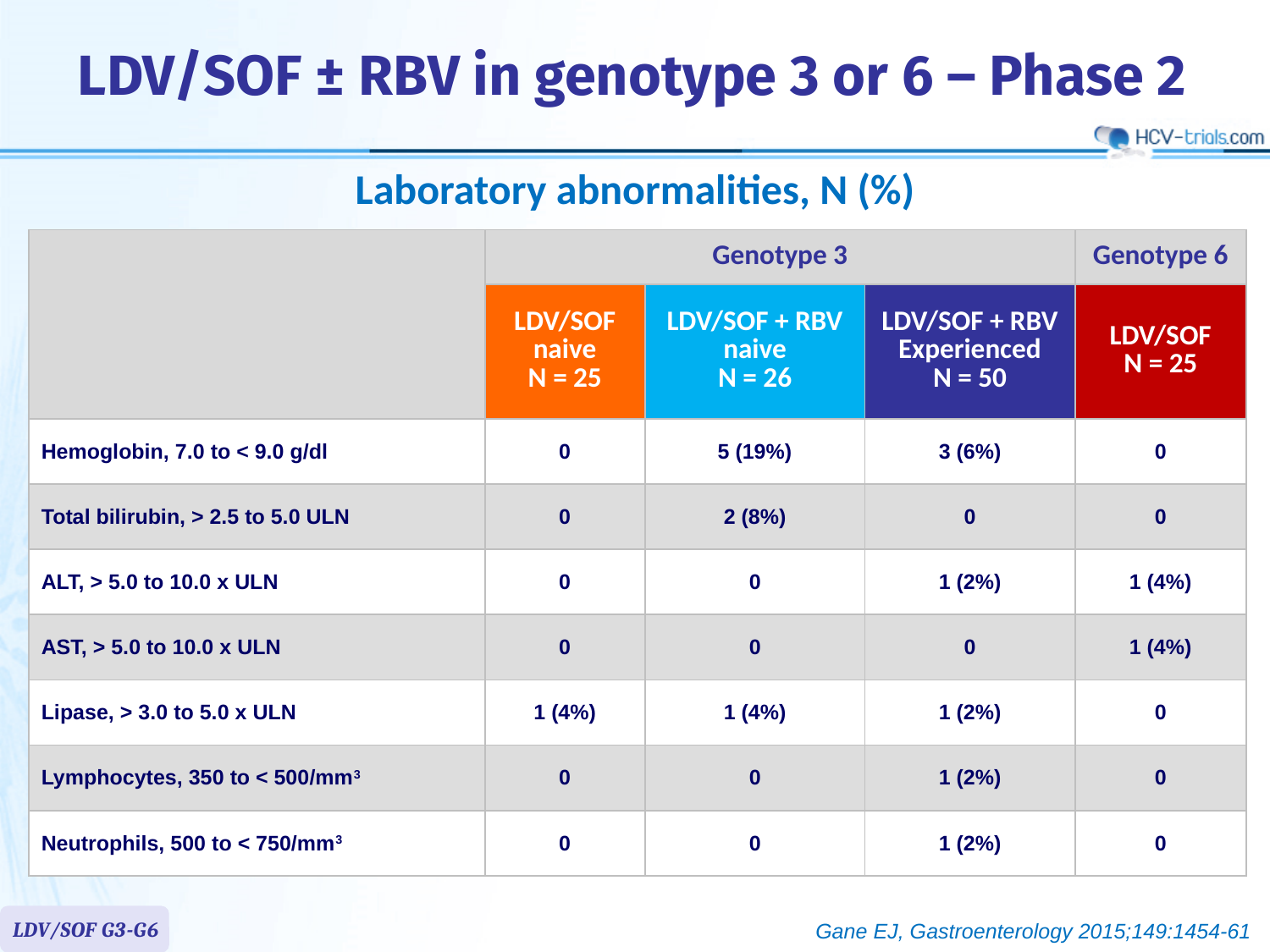

# LDV/SOF ± RBV in genotype 3 or 6 – Phase 2
Laboratory abnormalities, N (%)
|  | Genotype 3 |  |  | Genotype 6 |
| --- | --- | --- | --- | --- |
|  | LDV/SOF naive N = 25 | LDV/SOF + RBV naive N = 26 | LDV/SOF + RBV Experienced N = 50 | LDV/SOF N = 25 |
| Hemoglobin, 7.0 to < 9.0 g/dl | 0 | 5 (19%) | 3 (6%) | 0 |
| Total bilirubin, > 2.5 to 5.0 ULN | 0 | 2 (8%) | 0 | 0 |
| ALT, > 5.0 to 10.0 x ULN | 0 | 0 | 1 (2%) | 1 (4%) |
| AST, > 5.0 to 10.0 x ULN | 0 | 0 | 0 | 1 (4%) |
| Lipase, > 3.0 to 5.0 x ULN | 1 (4%) | 1 (4%) | 1 (2%) | 0 |
| Lymphocytes, 350 to < 500/mm3 | 0 | 0 | 1 (2%) | 0 |
| Neutrophils, 500 to < 750/mm3 | 0 | 0 | 1 (2%) | 0 |

LDV/SOF G3-G6
Gane EJ, Gastroenterology 2015;149:1454-61